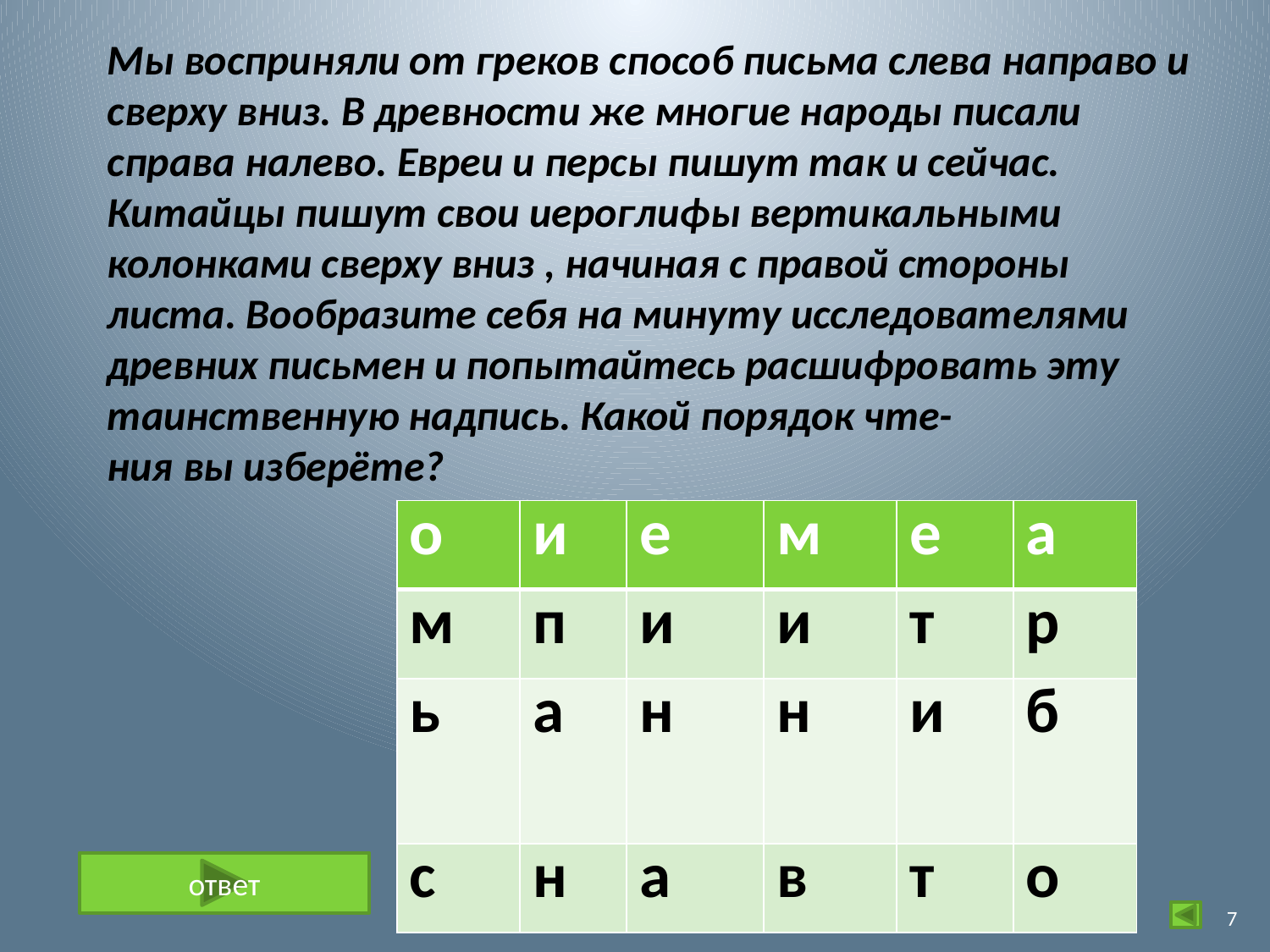

Мы восприняли от греков способ письма слева направо и сверху вниз. В древности же многие народы писали справа налево. Евреи и персы пишут так и сейчас.
Китайцы пишут свои иероглифы вертикальными колонками сверху вниз , начиная с правой стороны листа. Вообразите себя на минуту исследователями древних письмен и попытайтесь расшифровать эту таинственную надпись. Какой порядок чте-
ния вы изберёте?
| о | и | е | м | е | а |
| --- | --- | --- | --- | --- | --- |
| м | п | и | и | т | р |
| ь | а | н | н | и | б |
| с | н | а | в | т | о |
ответ
2
7
7